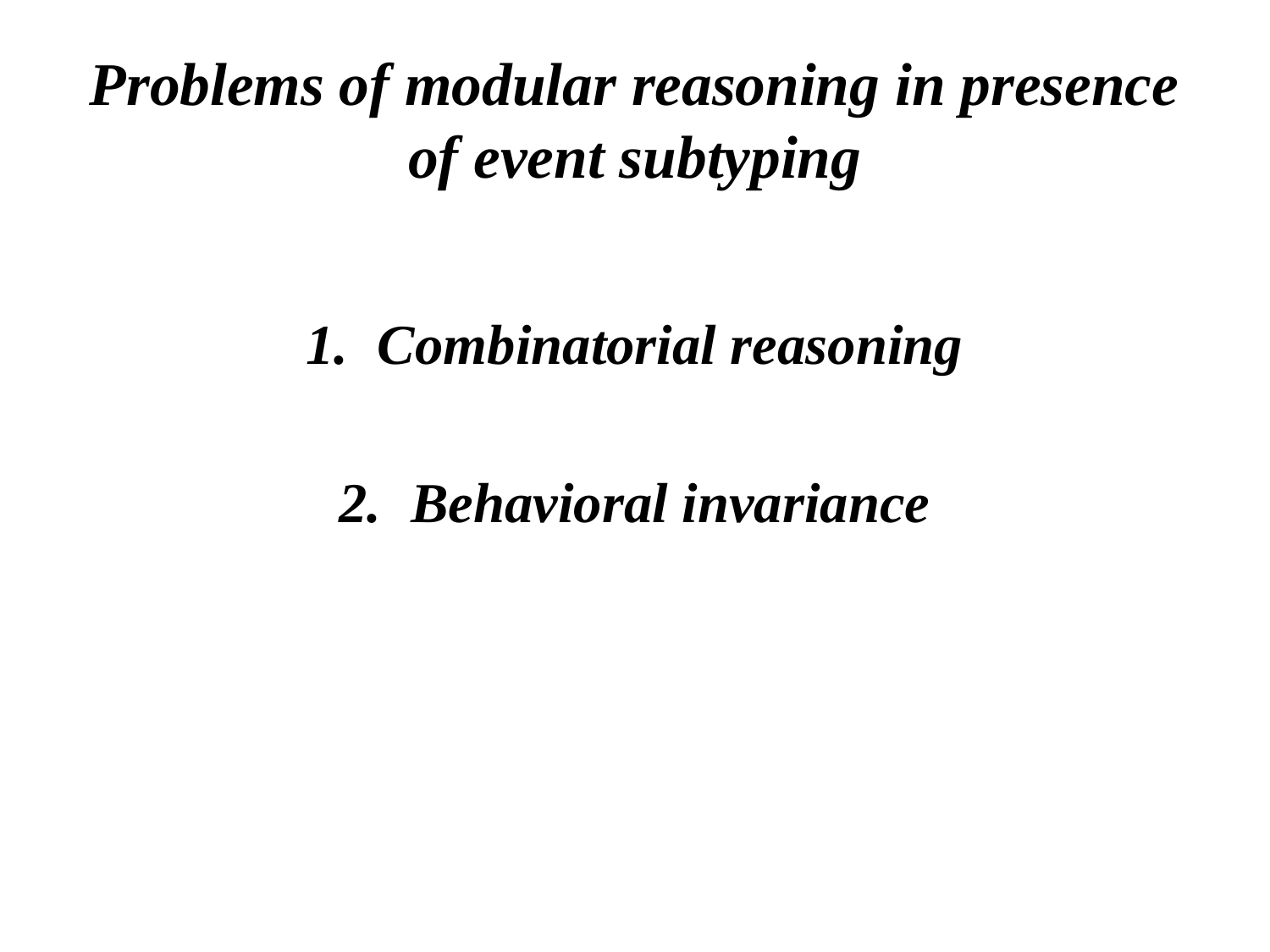

# Problems of modular reasoning in presence of event subtyping

Combinatorial reasoning

Behavioral invariance